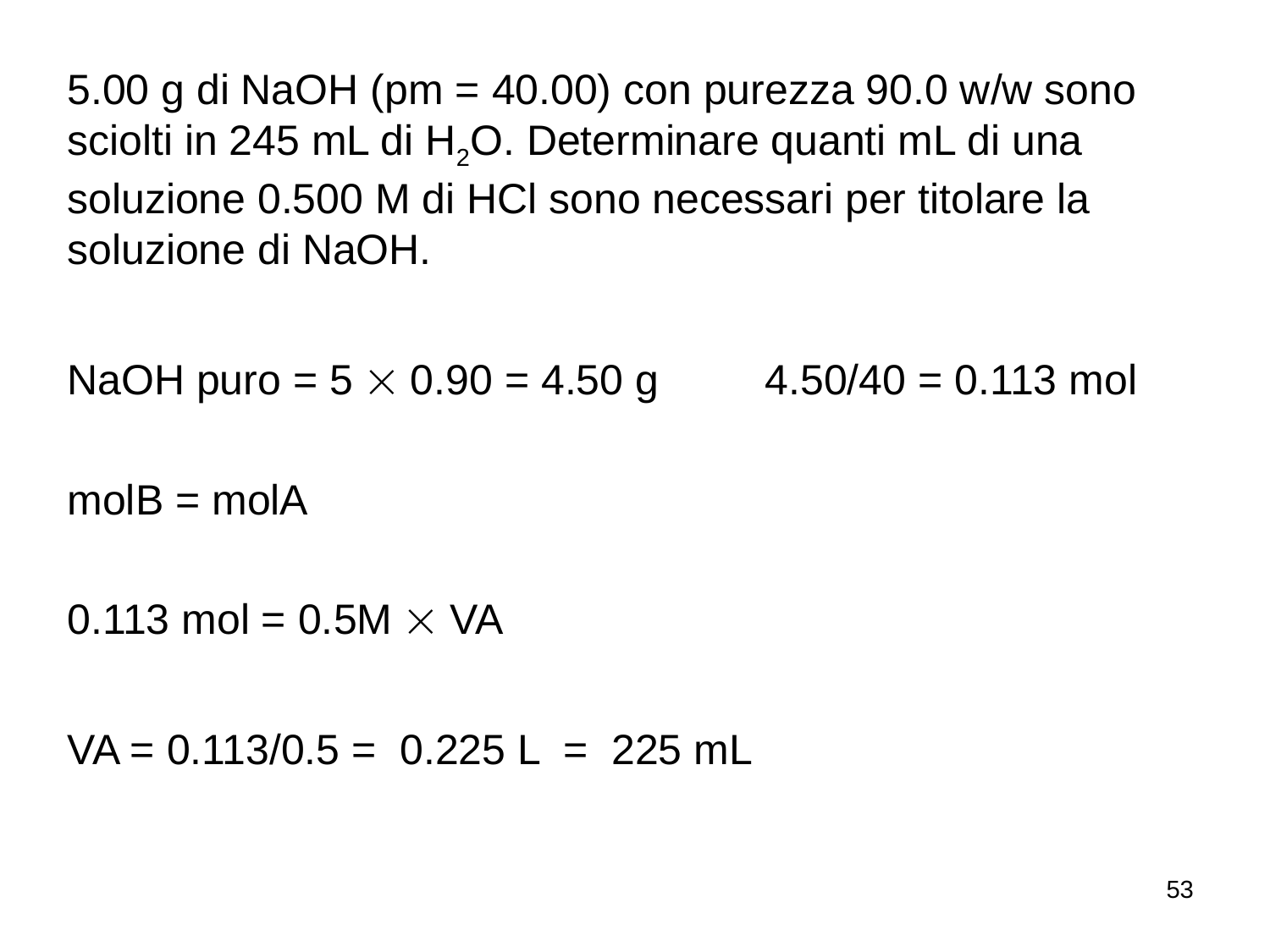

5.00 g di NaOH (pm = 40.00) con purezza 90.0 w/w sono sciolti in 245 mL di H2O. Determinare quanti mL di una soluzione 0.500 M di HCl sono necessari per titolare la soluzione di NaOH.
NaOH puro = 5 × 0.90 = 4.50 g         4.50/40 = 0.113 mol
molB = molA
0.113 mol = 0.5M × VA
VA = 0.113/0.5 =  0.225 L  =  225 mL
53